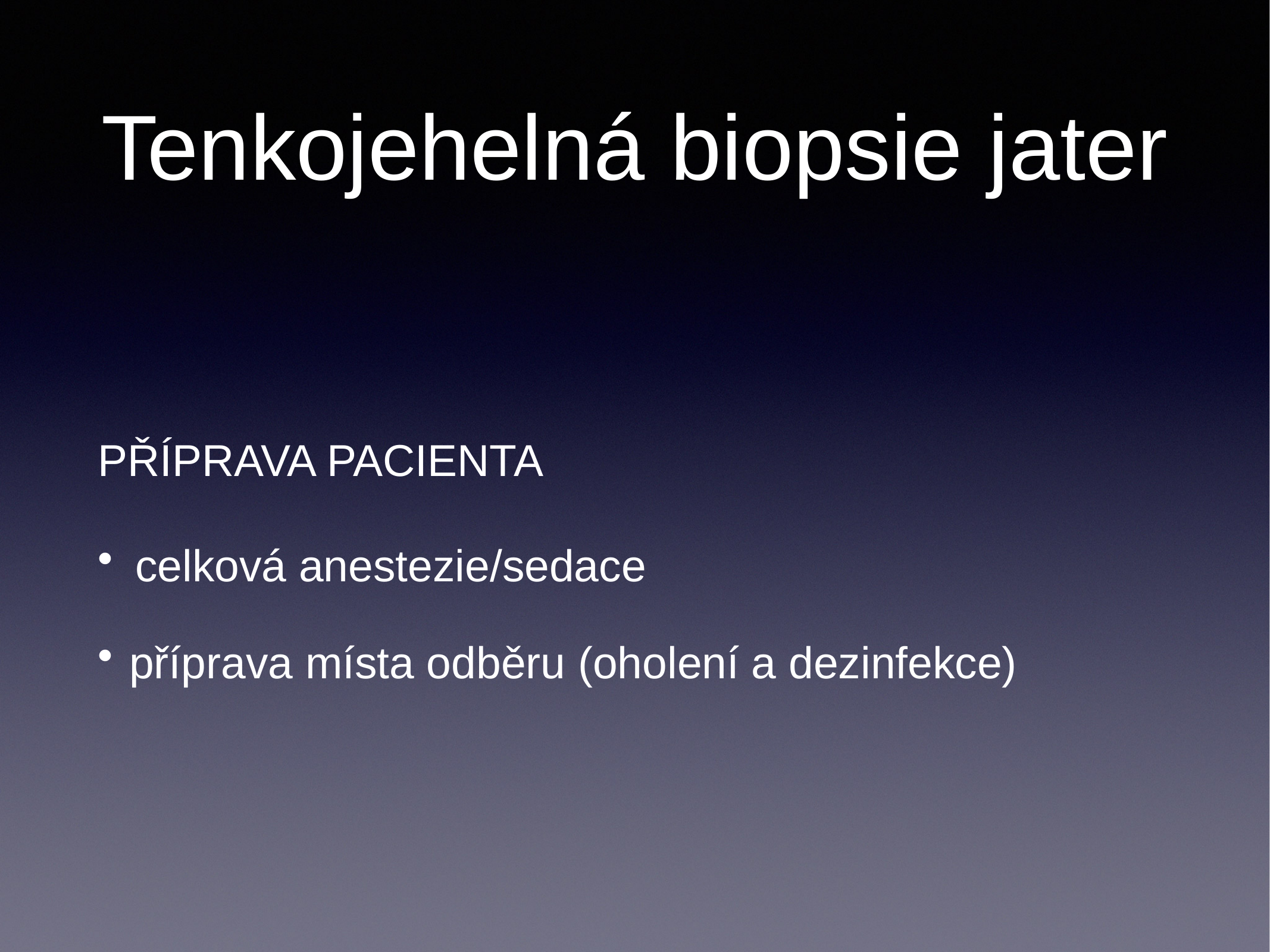

# Tenkojehelná biopsie jater
PŘÍPRAVA PACIENTA
celková anestezie/sedace
příprava místa odběru (oholení a dezinfekce)